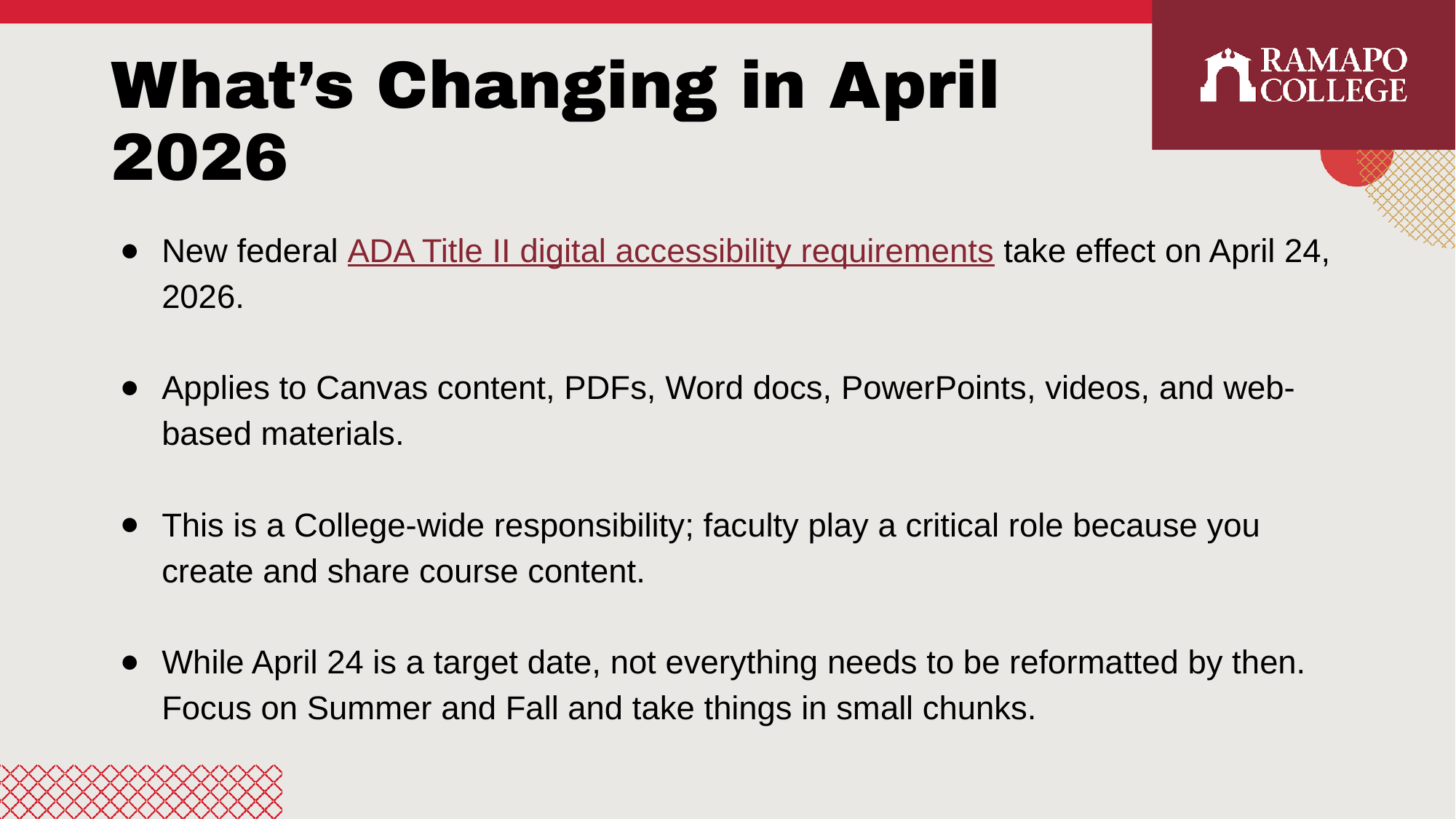

# What’s Changing in April 2026
New federal ADA Title II digital accessibility requirements take effect on April 24, 2026.

Applies to Canvas content, PDFs, Word docs, PowerPoints, videos, and web-based materials.

This is a College-wide responsibility; faculty play a critical role because you create and share course content.

While April 24 is a target date, not everything needs to be reformatted by then. Focus on Summer and Fall and take things in small chunks.